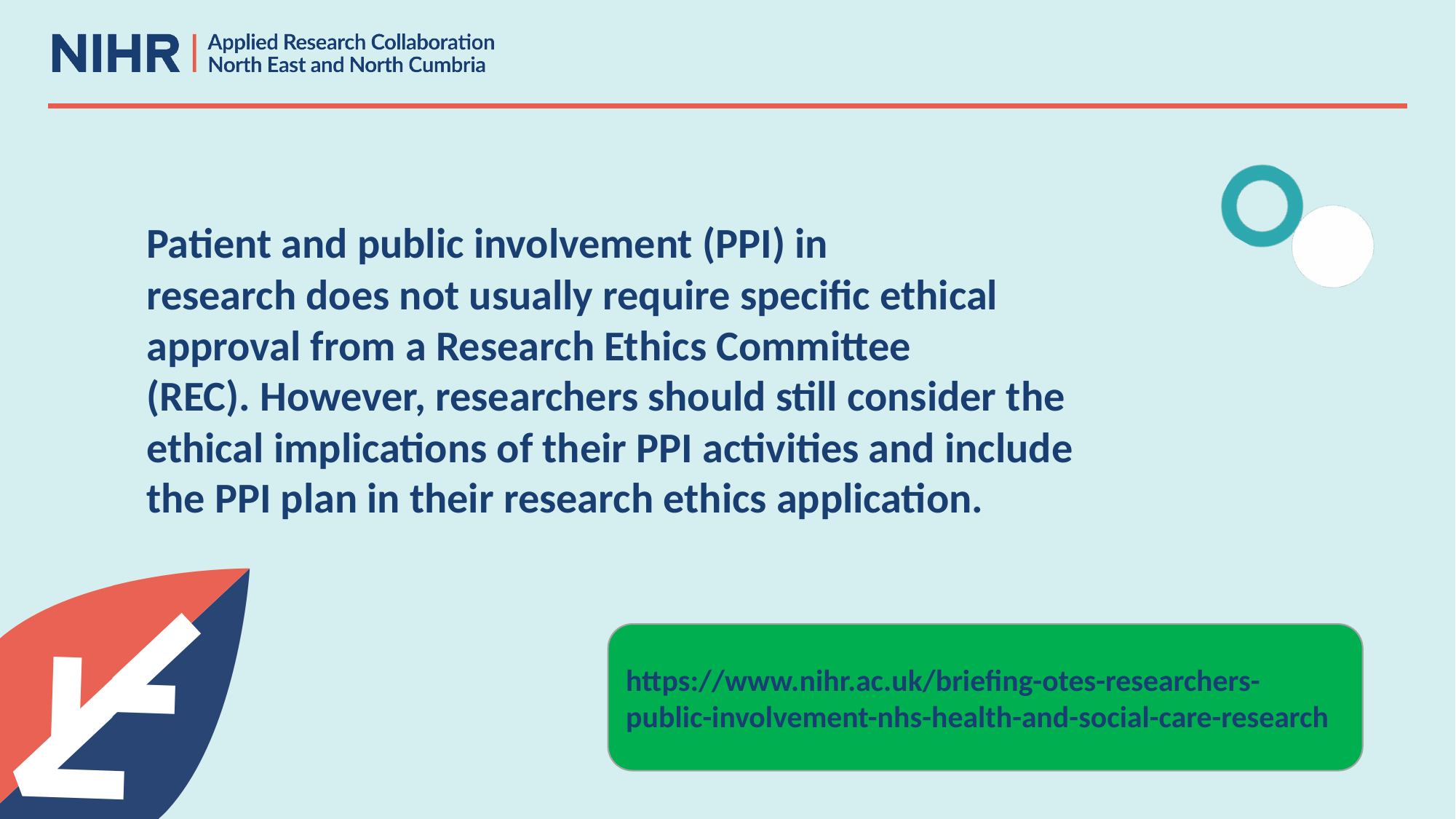

Patient and public involvement (PPI) in research does not usually require specific ethical approval from a Research Ethics Committee (REC). However, researchers should still consider the ethical implications of their PPI activities and include the PPI plan in their research ethics application.
https://www.nihr.ac.uk/briefing-otes-researchers-public-involvement-nhs-health-and-social-care-research